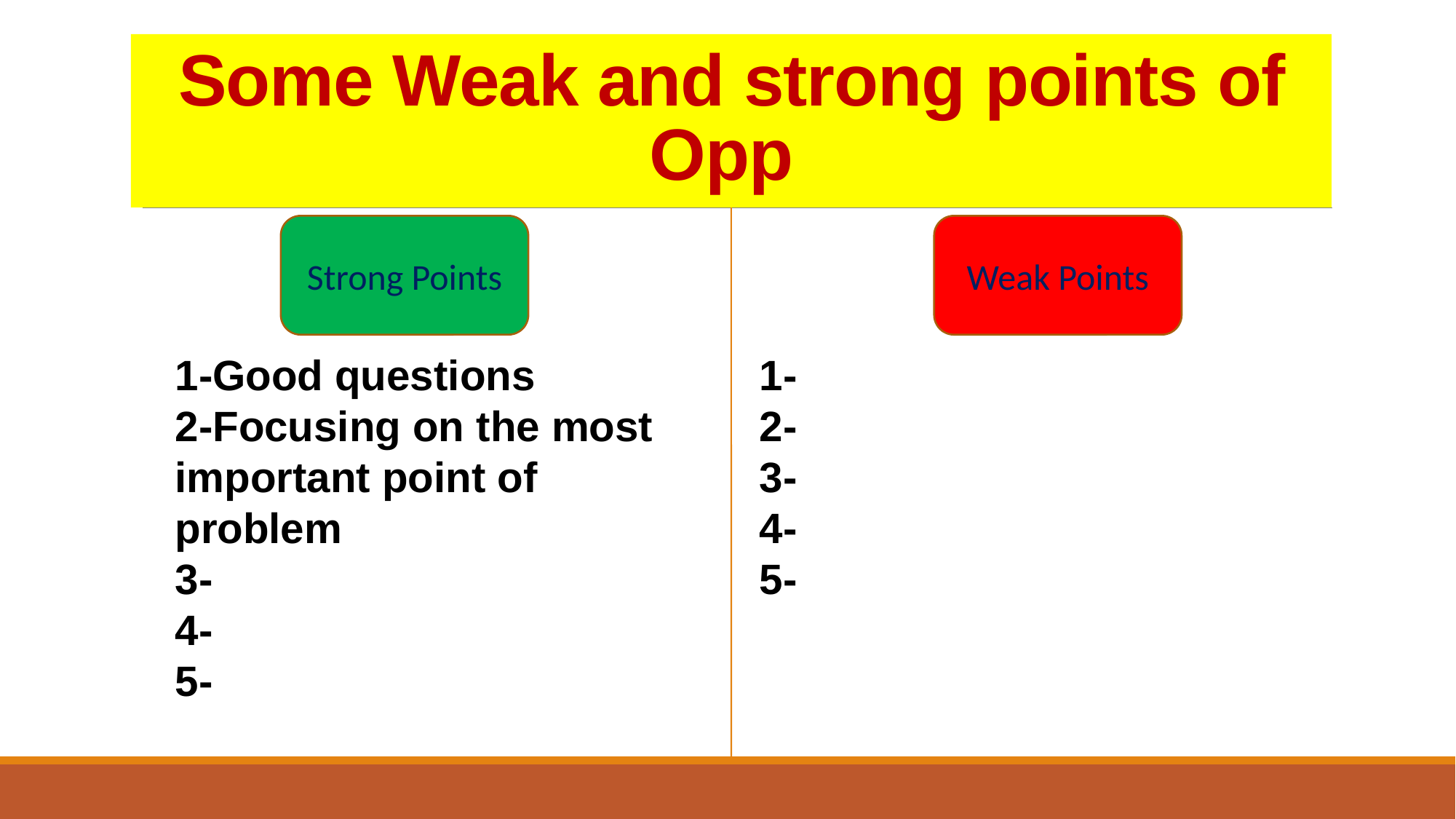

#
Some Weak and strong points of Opp

Strong Points
Weak Points
1-Good questions
2-Focusing on the most important point of problem
3-
4-
5-
1-
2-
3-
4-
5-